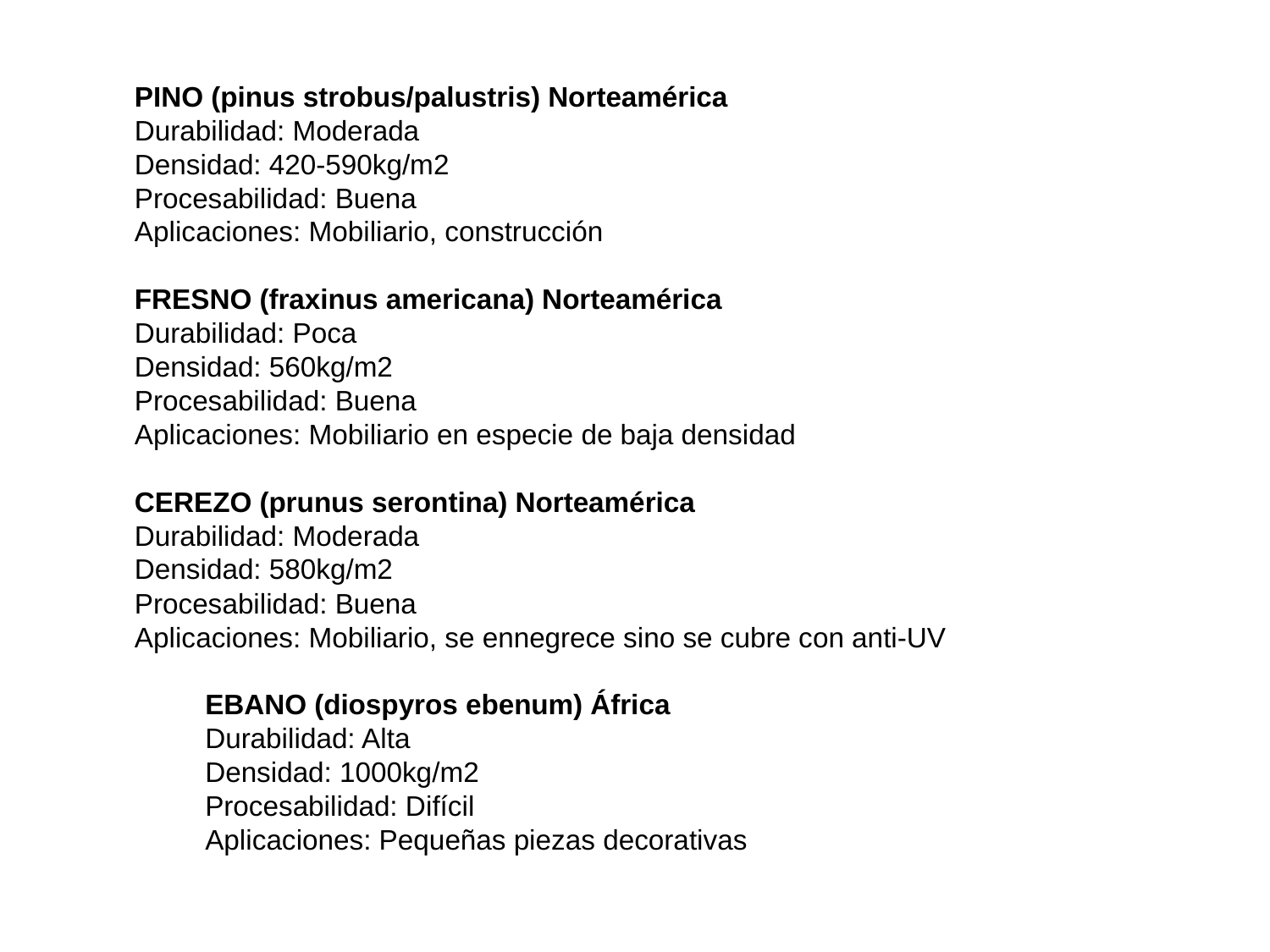

PINO (pinus strobus/palustris) Norteamérica
Durabilidad: Moderada
Densidad: 420-590kg/m2
Procesabilidad: Buena
Aplicaciones: Mobiliario, construcción

FRESNO (fraxinus americana) Norteamérica
Durabilidad: Poca
Densidad: 560kg/m2
Procesabilidad: Buena
Aplicaciones: Mobiliario en especie de baja densidad

CEREZO (prunus serontina) Norteamérica
Durabilidad: Moderada
Densidad: 580kg/m2
Procesabilidad: Buena
Aplicaciones: Mobiliario, se ennegrece sino se cubre con anti-UV

         EBANO (diospyros ebenum) África
         Durabilidad: Alta
         Densidad: 1000kg/m2
         Procesabilidad: Difícil
         Aplicaciones: Pequeñas piezas decorativas